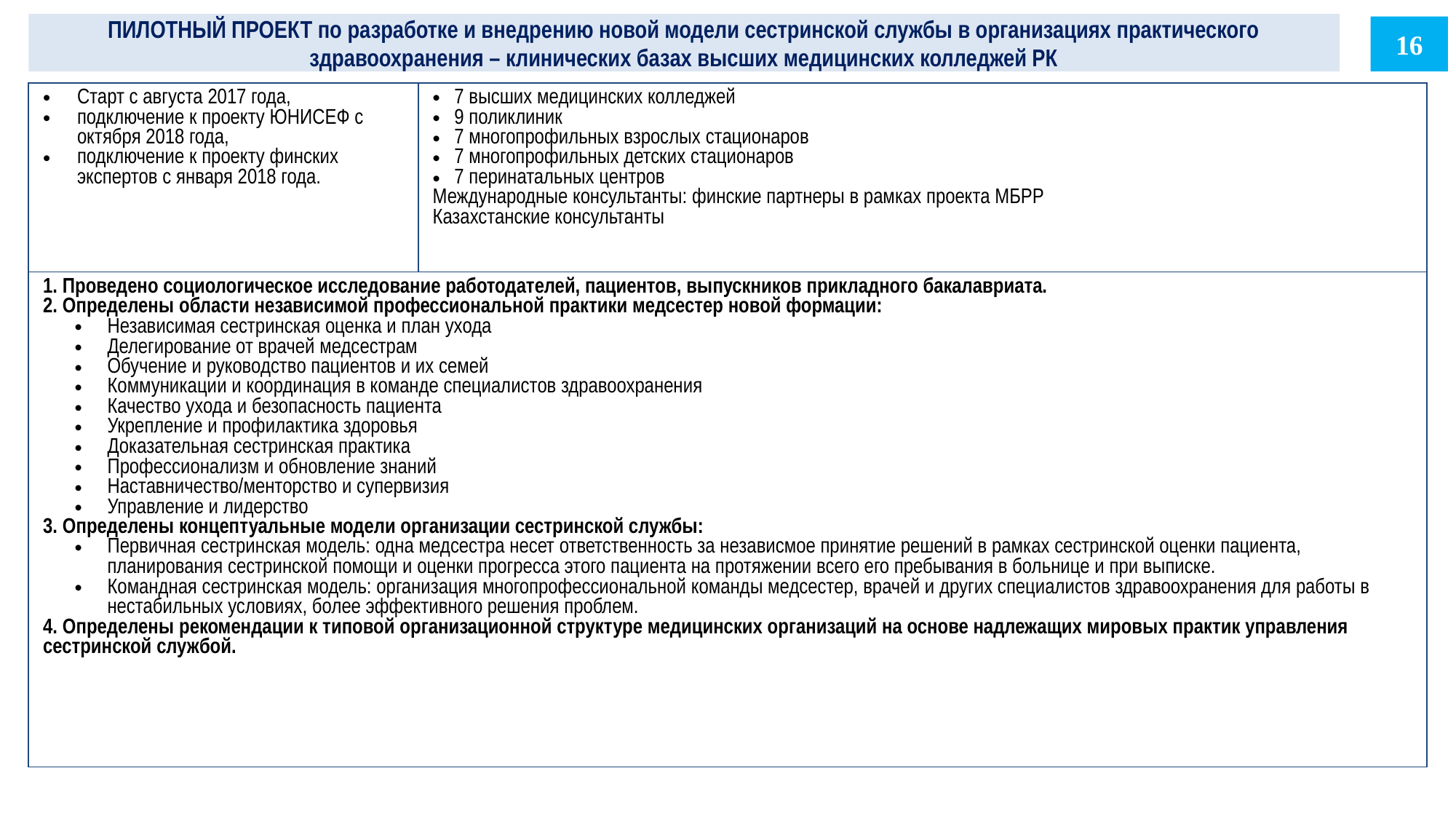

# ПИЛОТНЫЙ ПРОЕКТ по разработке и внедрению новой модели сестринской службы в организациях практического здравоохранения – клинических базах высших медицинских колледжей РК
16
| Старт с августа 2017 года, подключение к проекту ЮНИСЕФ с октября 2018 года, подключение к проекту финских экспертов с января 2018 года. | 7 высших медицинских колледжей 9 поликлиник 7 многопрофильных взрослых стационаров 7 многопрофильных детских стационаров 7 перинатальных центров Международные консультанты: финские партнеры в рамках проекта МБРР Казахстанские консультанты |
| --- | --- |
| 1. Проведено социологическое исследование работодателей, пациентов, выпускников прикладного бакалавриата. 2. Определены области независимой профессиональной практики медсестер новой формации: Независимая сестринская оценка и план ухода Делегирование от врачей медсестрам Обучение и руководство пациентов и их семей Коммуникации и координация в команде специалистов здравоохранения Качество ухода и безопасность пациента Укрепление и профилактика здоровья Доказательная сестринская практика Профессионализм и обновление знаний Наставничество/менторство и супервизия Управление и лидерство 3. Определены концептуальные модели организации сестринской службы: Первичная сестринская модель: одна медсестра несет ответственность за независмое принятие решений в рамках сестринской оценки пациента, планирования сестринской помощи и оценки прогресса этого пациента на протяжении всего его пребывания в больнице и при выписке. Командная сестринская модель: организация многопрофессиональной команды медсестер, врачей и других специалистов здравоохранения для работы в нестабильных условиях, более эффективного решения проблем. 4. Определены рекомендации к типовой организационной структуре медицинских организаций на основе надлежащих мировых практик управления сестринской службой. |  |